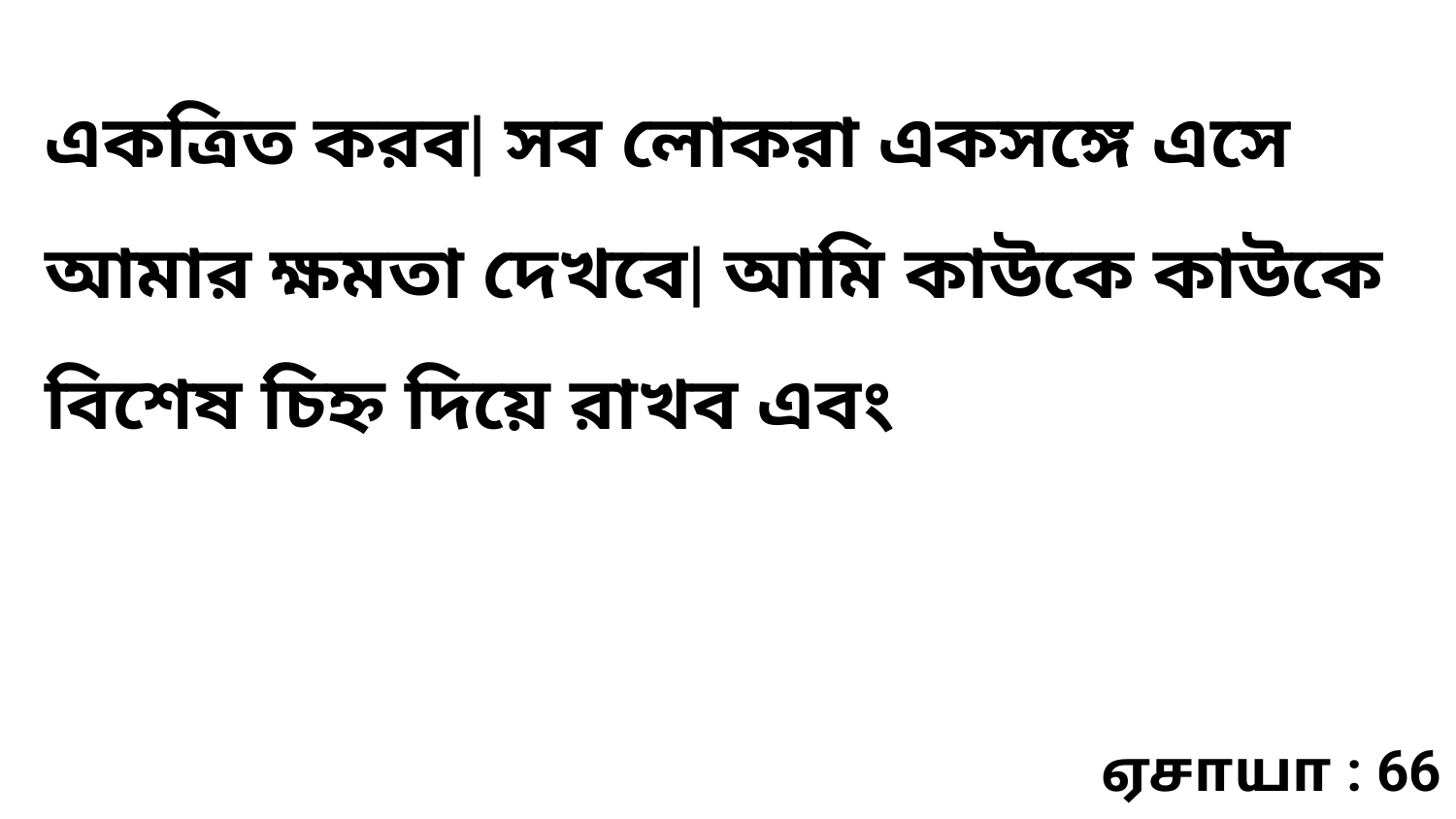

একত্রিত করব| সব লোকরা একসঙ্গে এসে আমার ক্ষমতা দেখবে| আমি কাউকে কাউকে বিশেষ চিহ্ন দিয়ে রাখব এবং
ஏசாயா : 66